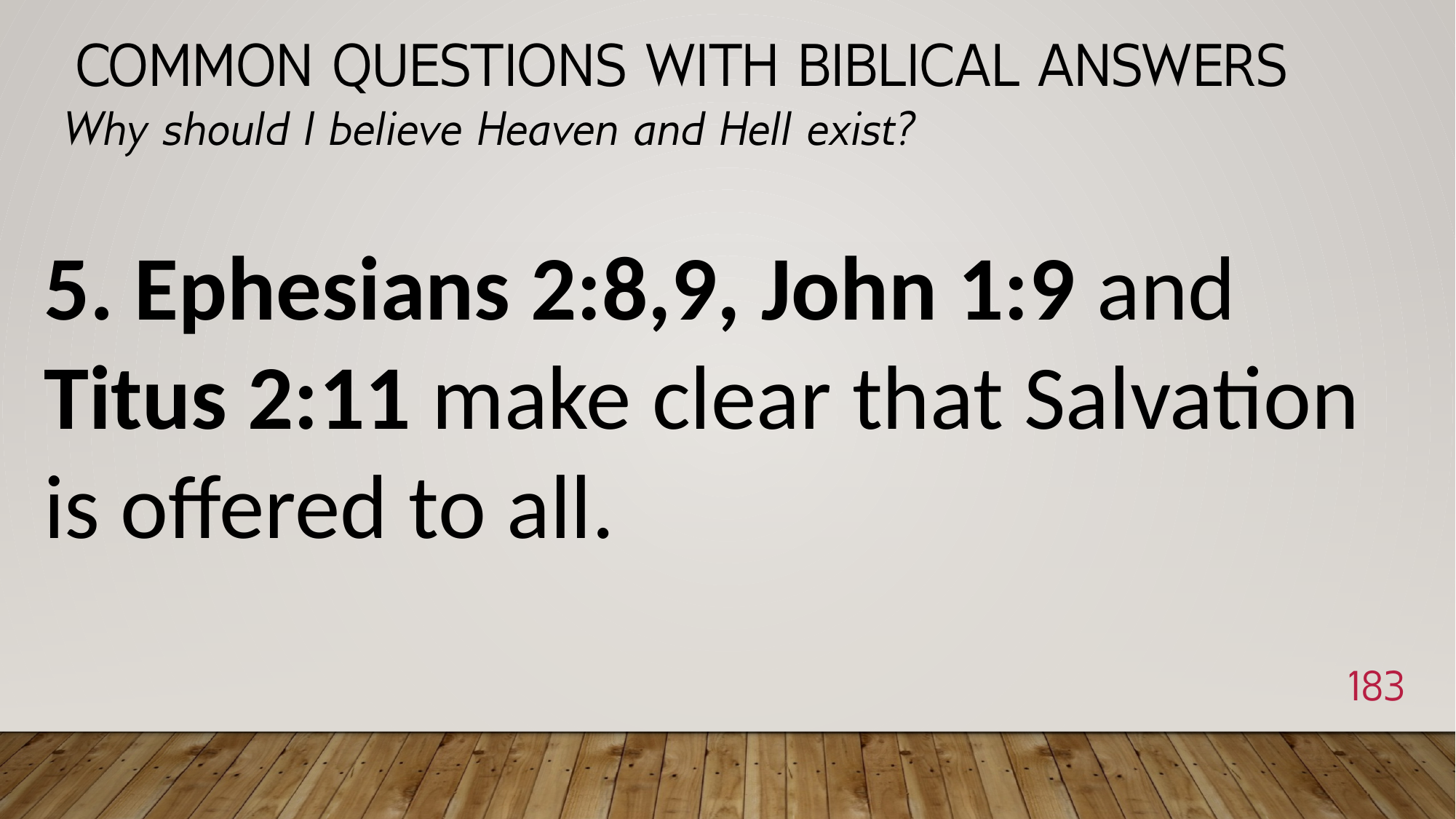

# Common Questions with Biblical Answers
Why should I believe Heaven and Hell exist?
5. Ephesians 2:8,9, John 1:9 and Titus 2:11 make clear that Salvation is offered to all.
183